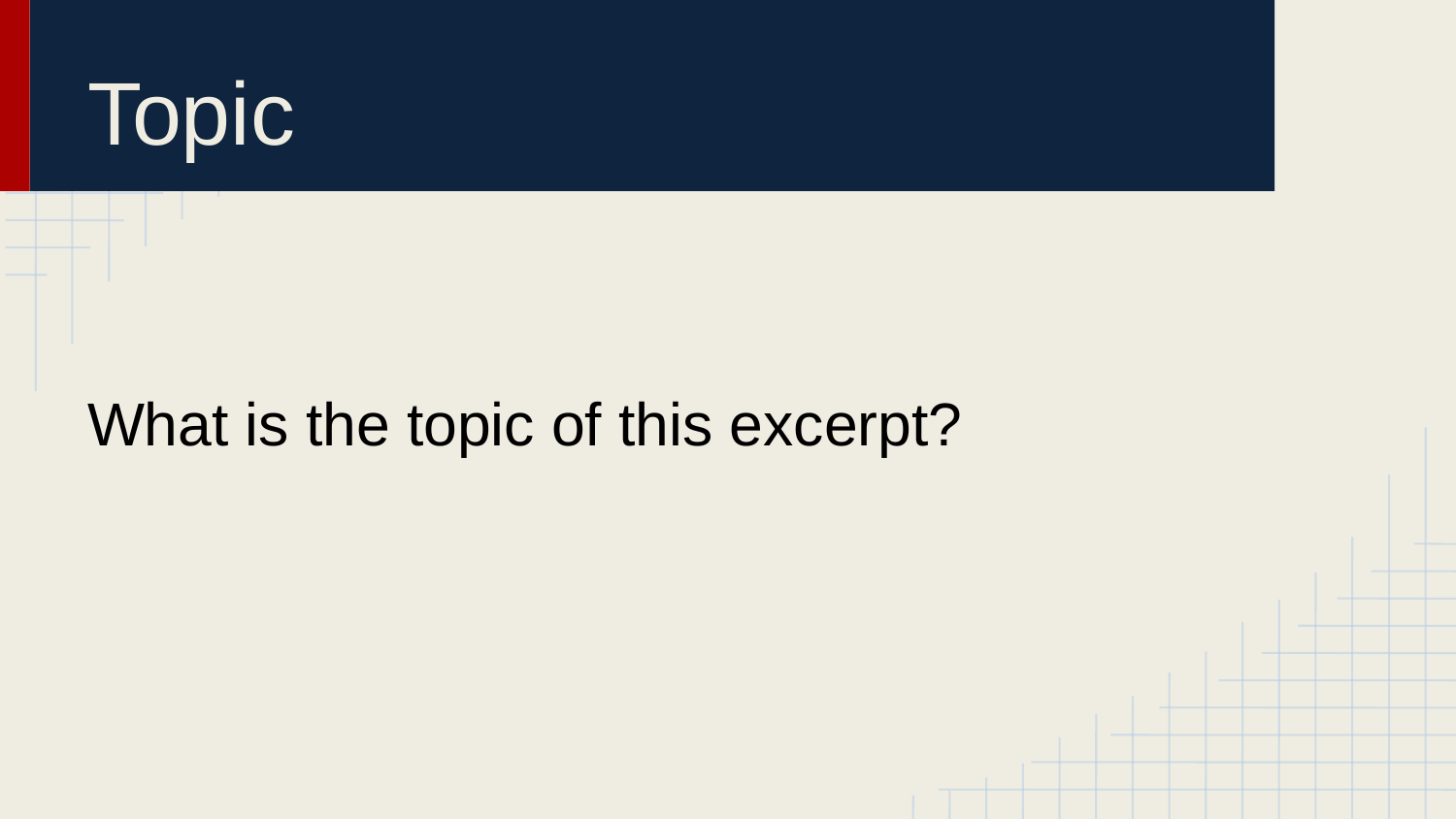

# Topic

What is the topic of this excerpt?